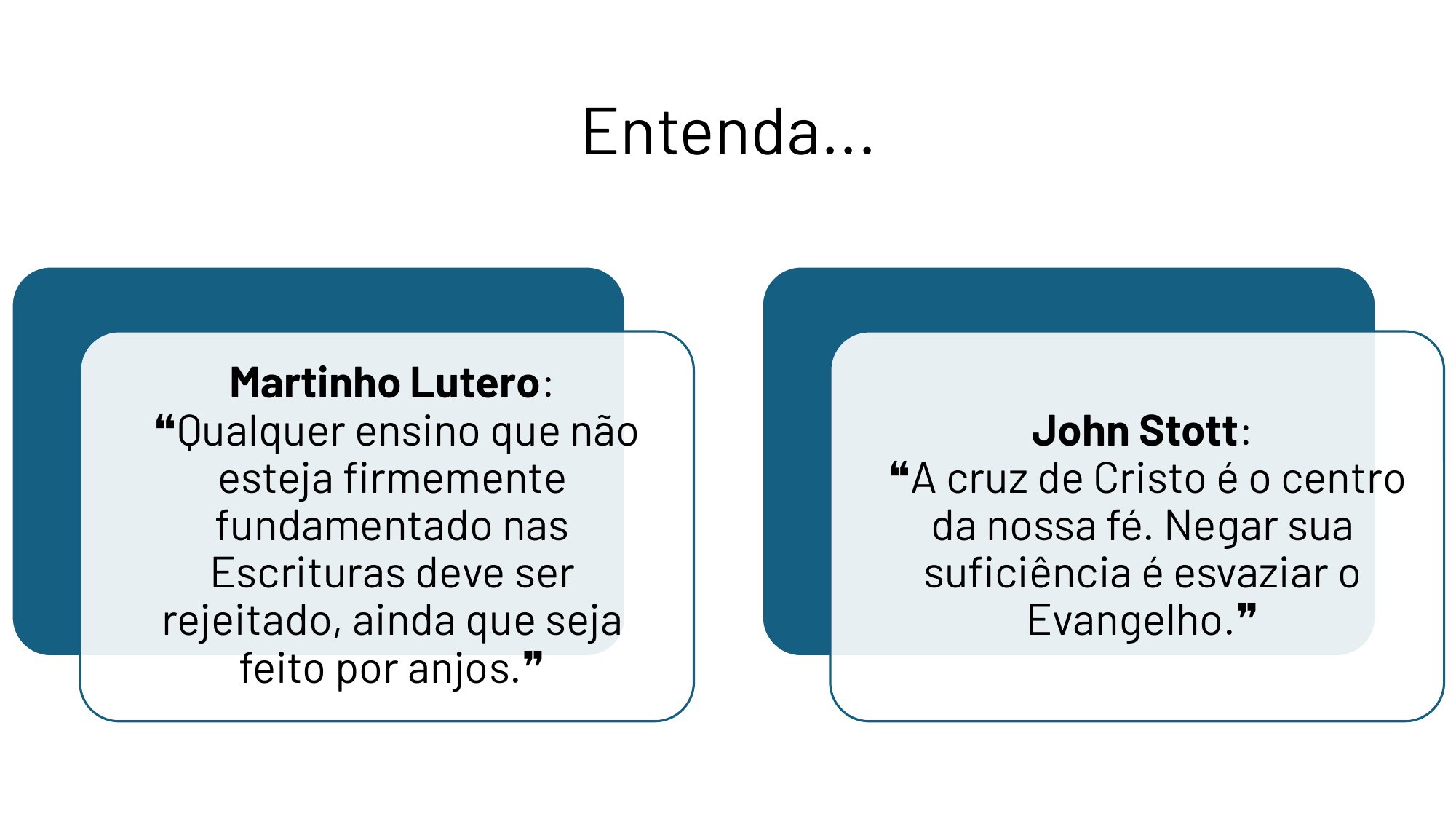

# Entenda...
Martinho Lutero:
 ❝Qualquer ensino que não esteja firmemente fundamentado nas Escrituras deve ser rejeitado, ainda que seja feito por anjos.❞
John Stott:
 ❝A cruz de Cristo é o centro da nossa fé. Negar sua suficiência é esvaziar o Evangelho.❞